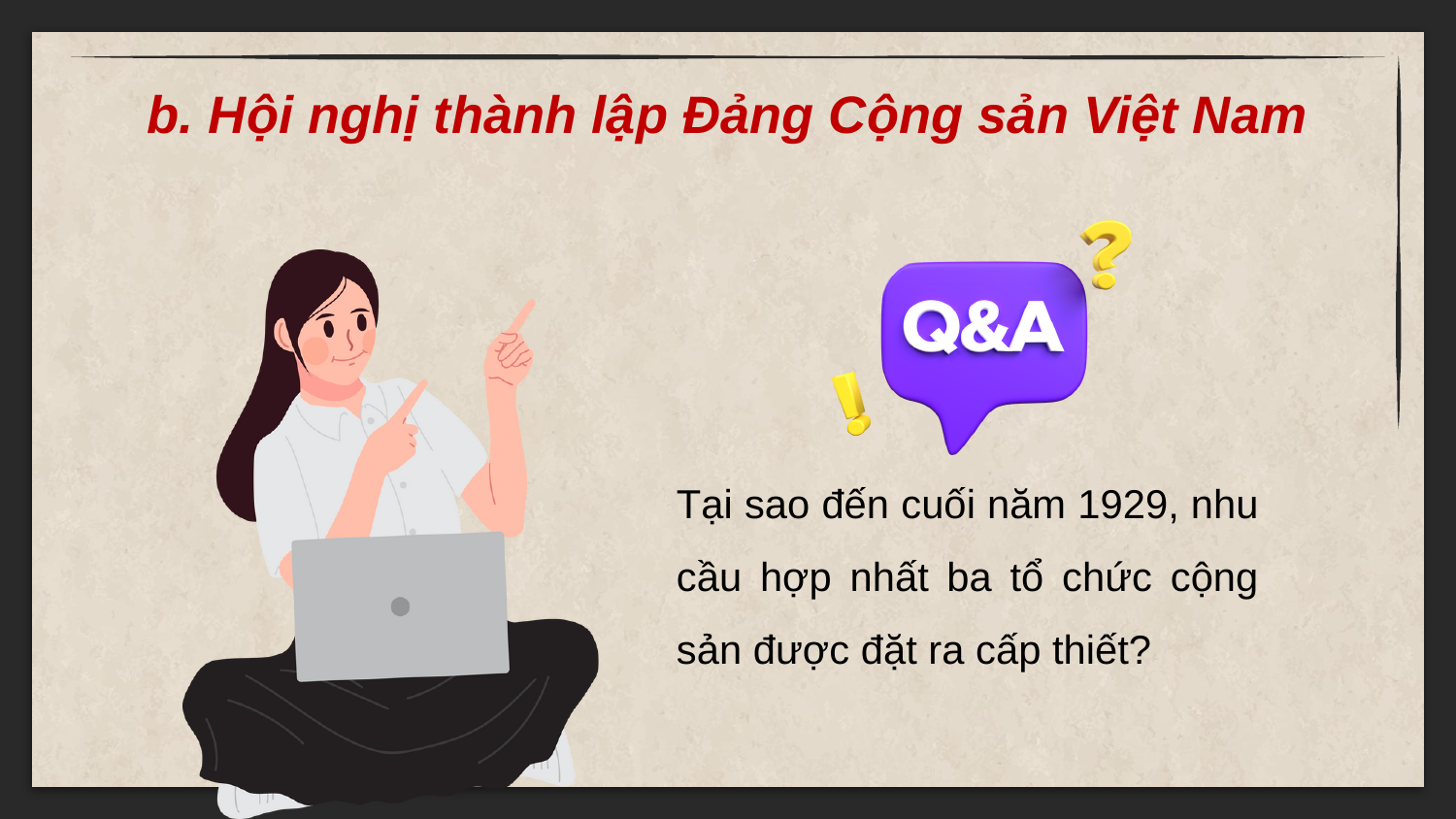

b. Hội nghị thành lập Đảng Cộng sản Việt Nam

Tại sao đến cuối năm 1929, nhu cầu hợp nhất ba tổ chức cộng sản được đặt ra cấp thiết?